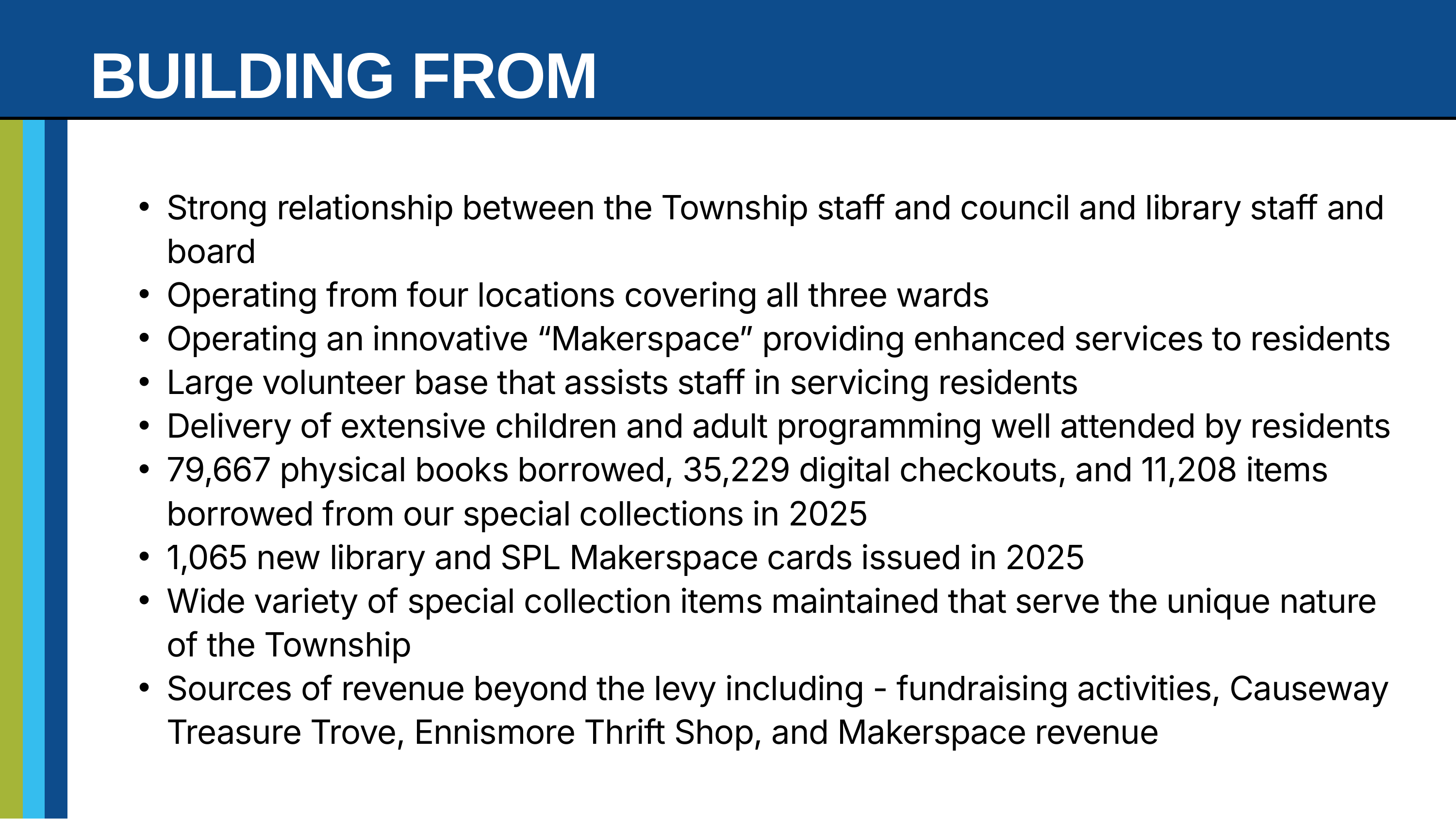

BUILDING FROM STRENGTH

Strong relationship between the Township staff and council and library staff and board
Operating from four locations covering all three wards
Operating an innovative “Makerspace” providing enhanced services to residents
Large volunteer base that assists staff in servicing residents
Delivery of extensive children and adult programming well attended by residents
79,667 physical books borrowed, 35,229 digital checkouts, and 11,208 items borrowed from our special collections in 2025
1,065 new library and SPL Makerspace cards issued in 2025
Wide variety of special collection items maintained that serve the unique nature of the Township
Sources of revenue beyond the levy including - fundraising activities, Causeway Treasure Trove, Ennismore Thrift Shop, and Makerspace revenue